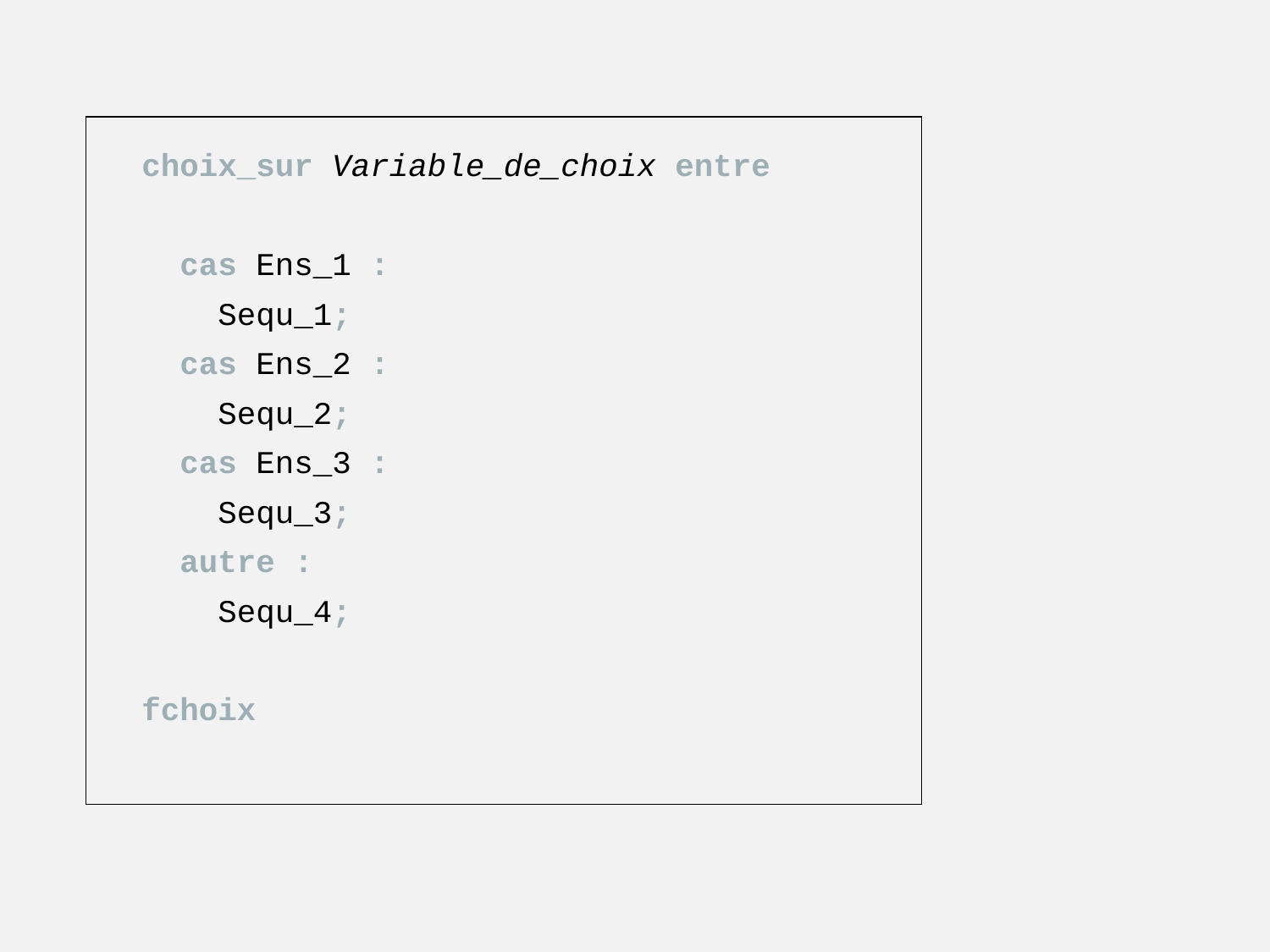

choix_sur Variable_de_choix entre

  cas Ens_1 :
    Sequ_1;
  cas Ens_2 :
    Sequ_2;
  cas Ens_3 :
    Sequ_3;
  autre :
    Sequ_4;

fchoix